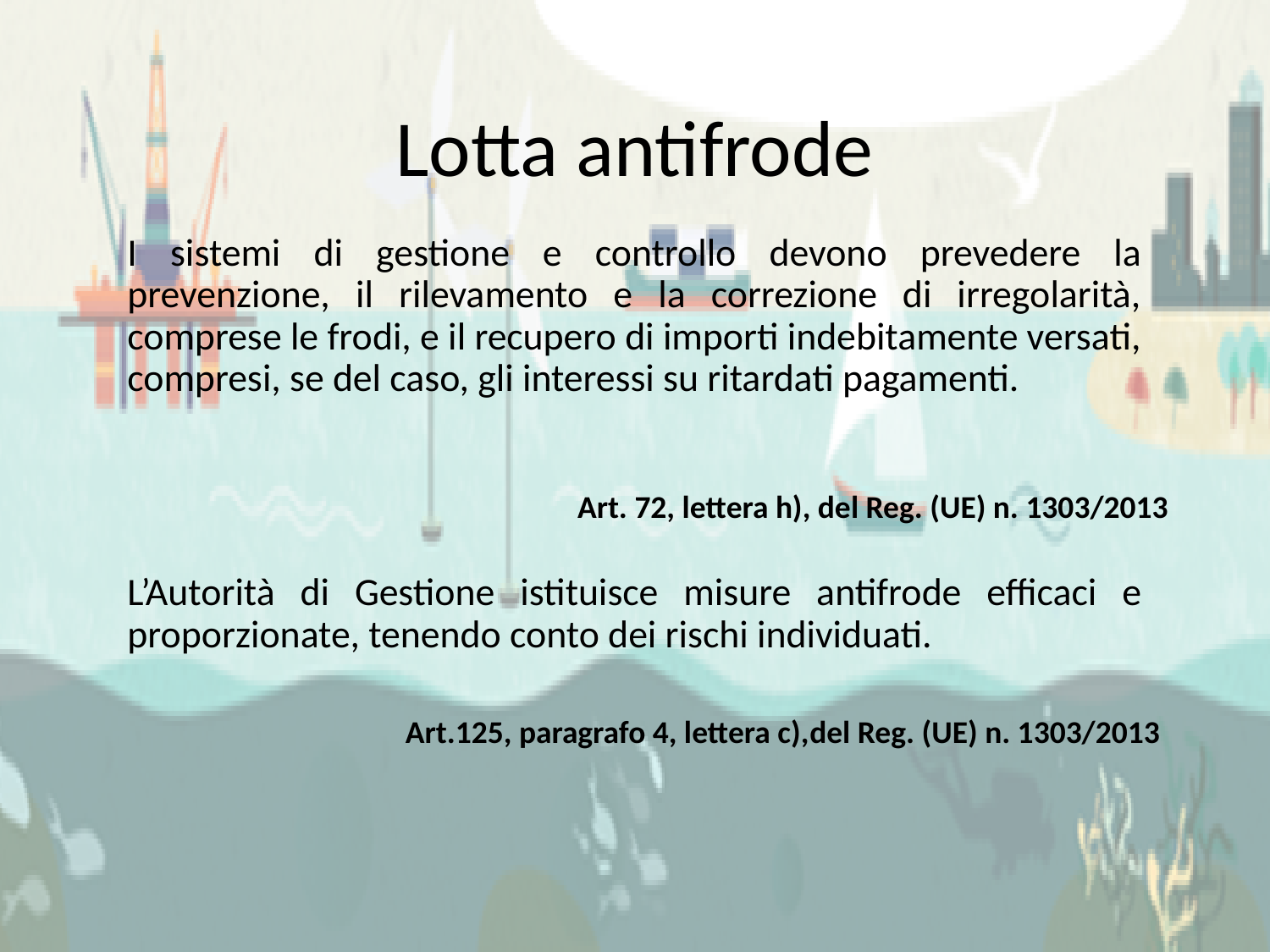

# Lotta antifrode
I sistemi di gestione e controllo devono prevedere la prevenzione, il rilevamento e la correzione di irregolarità, comprese le frodi, e il recupero di importi indebitamente versati, compresi, se del caso, gli interessi su ritardati pagamenti.
Art. 72, lettera h), del Reg. (UE) n. 1303/2013
L’Autorità di Gestione istituisce misure antifrode efficaci e proporzionate, tenendo conto dei rischi individuati.
    Art.125, paragrafo 4, lettera c),del Reg. (UE) n. 1303/2013